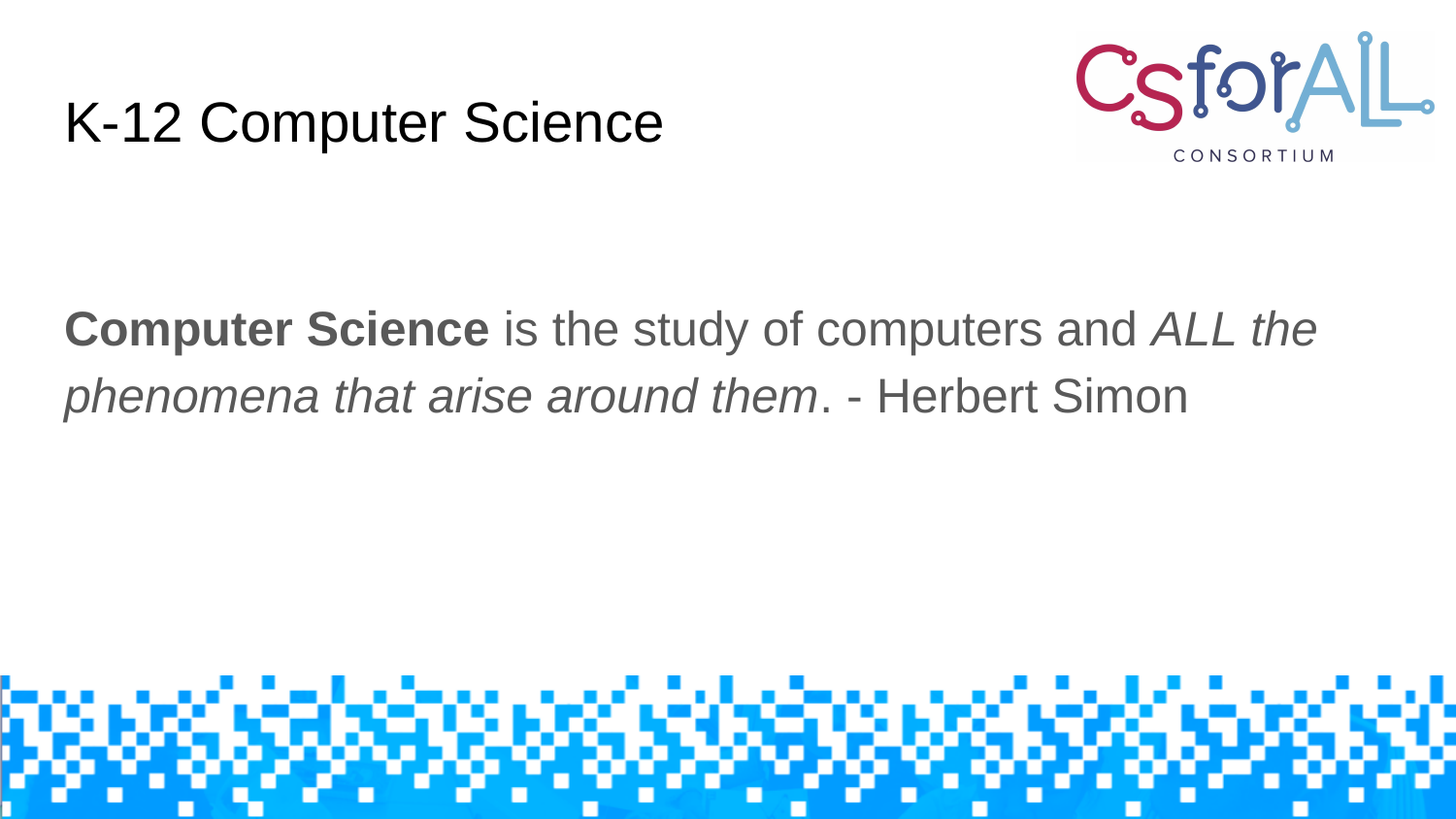

# K-12 Computer Science

Computer Science is the study of computers and ALL the phenomena that arise around them. - Herbert Simon